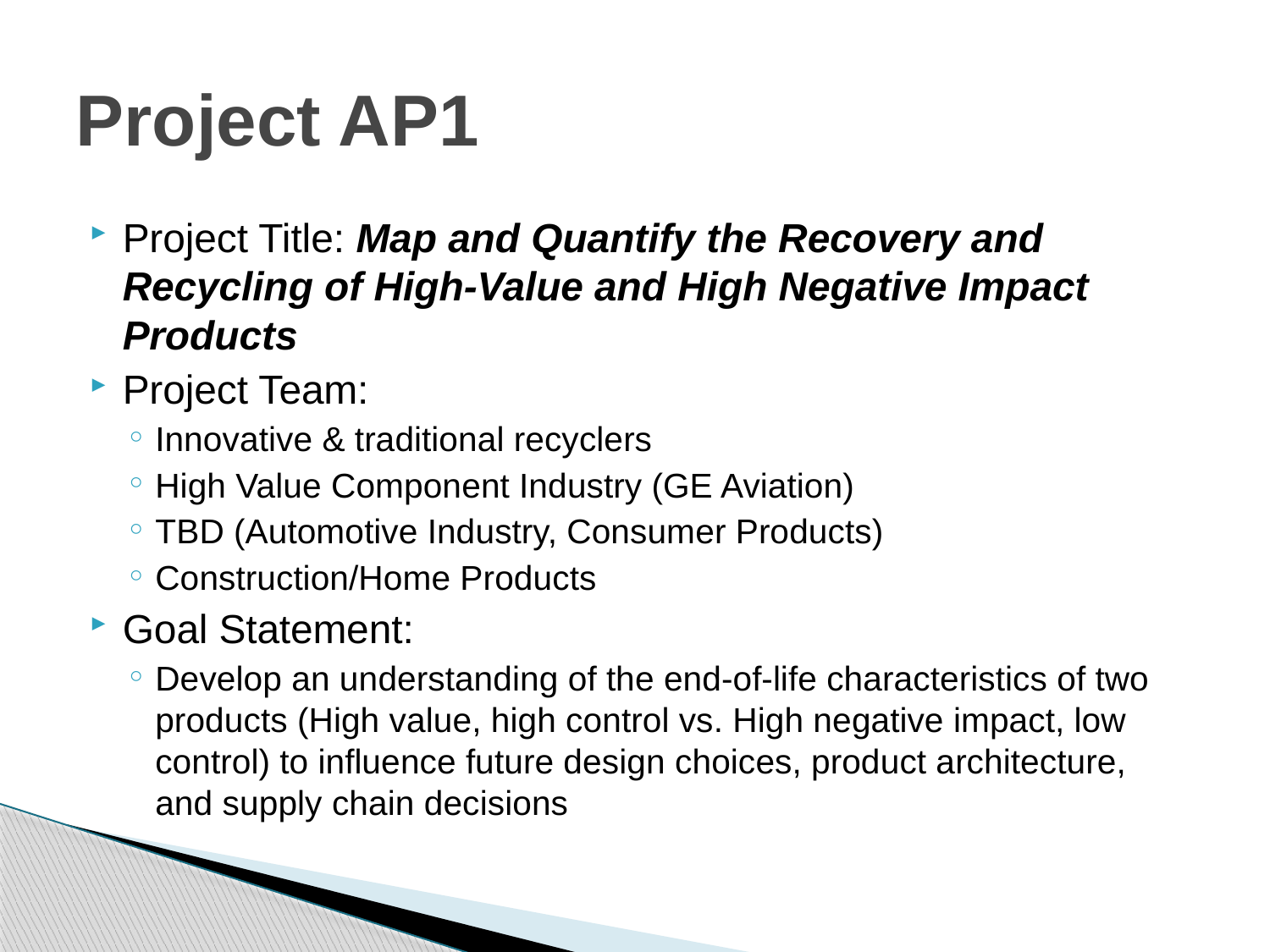

# Project AP1
Project Title: Map and Quantify the Recovery and Recycling of High-Value and High Negative Impact Products
Project Team:
Innovative & traditional recyclers
High Value Component Industry (GE Aviation)
TBD (Automotive Industry, Consumer Products)
Construction/Home Products
Goal Statement:
Develop an understanding of the end-of-life characteristics of two products (High value, high control vs. High negative impact, low control) to influence future design choices, product architecture, and supply chain decisions